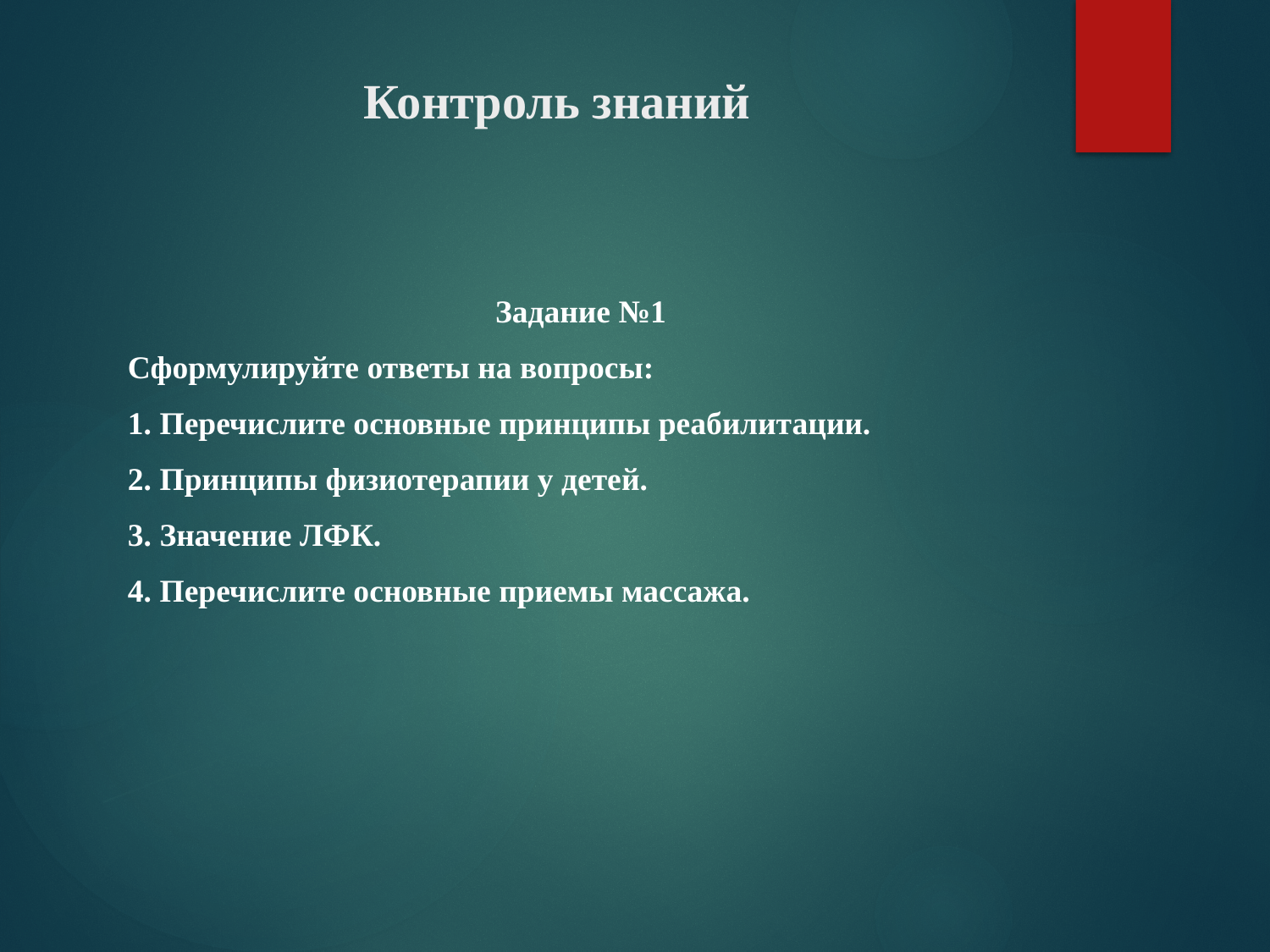

# Контроль знаний
Задание №1
Сформулируйте ответы на вопросы:
1. Перечислите основные принципы реабилитации.
2. Принципы физиотерапии у детей.
3. Значение ЛФК.
4. Перечислите основные приемы массажа.